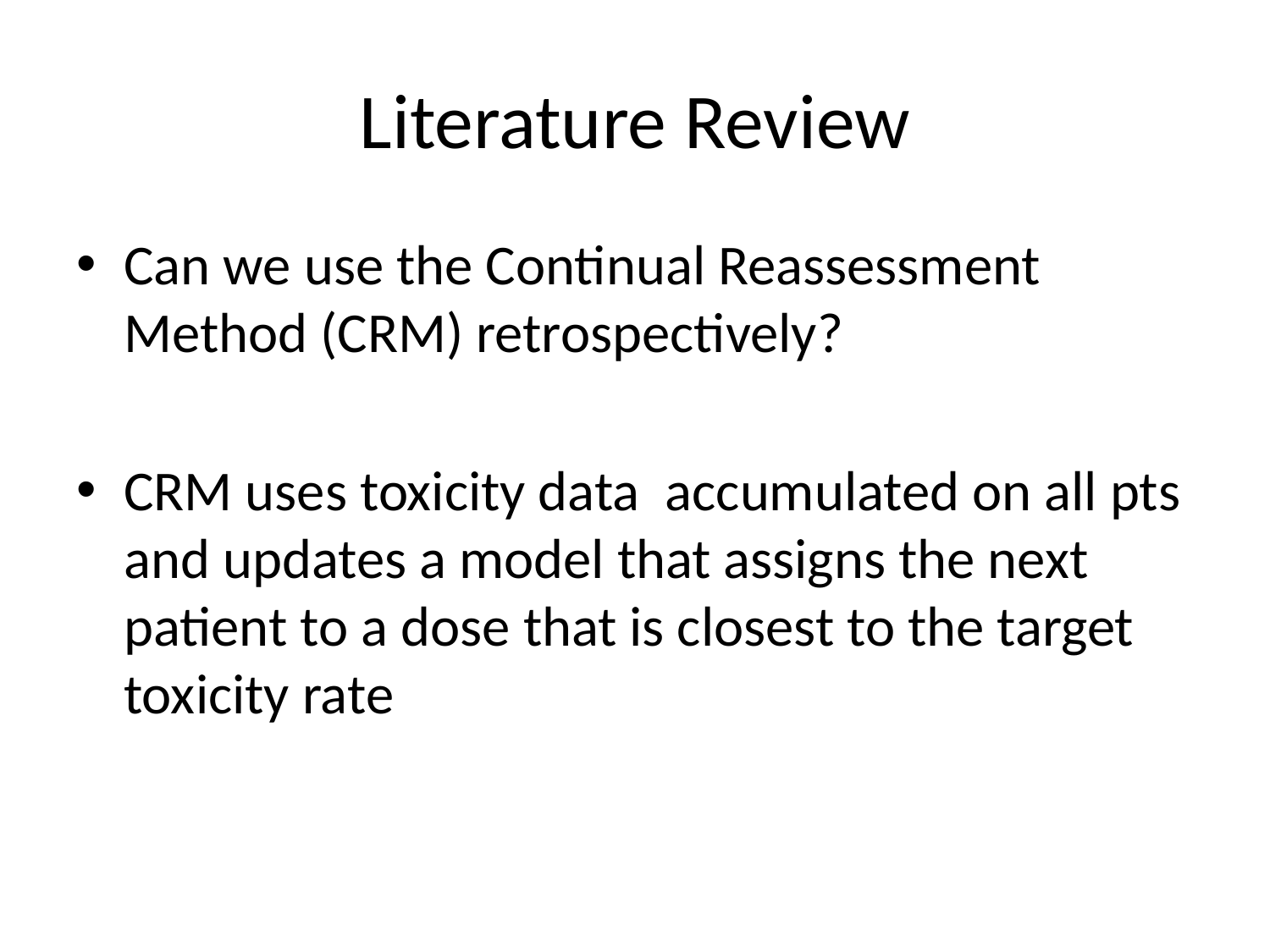

# Literature Review
Can we use the Continual Reassessment Method (CRM) retrospectively?

CRM uses toxicity data  accumulated on all pts and updates a model that assigns the next  patient to a dose that is closest to the target toxicity rate